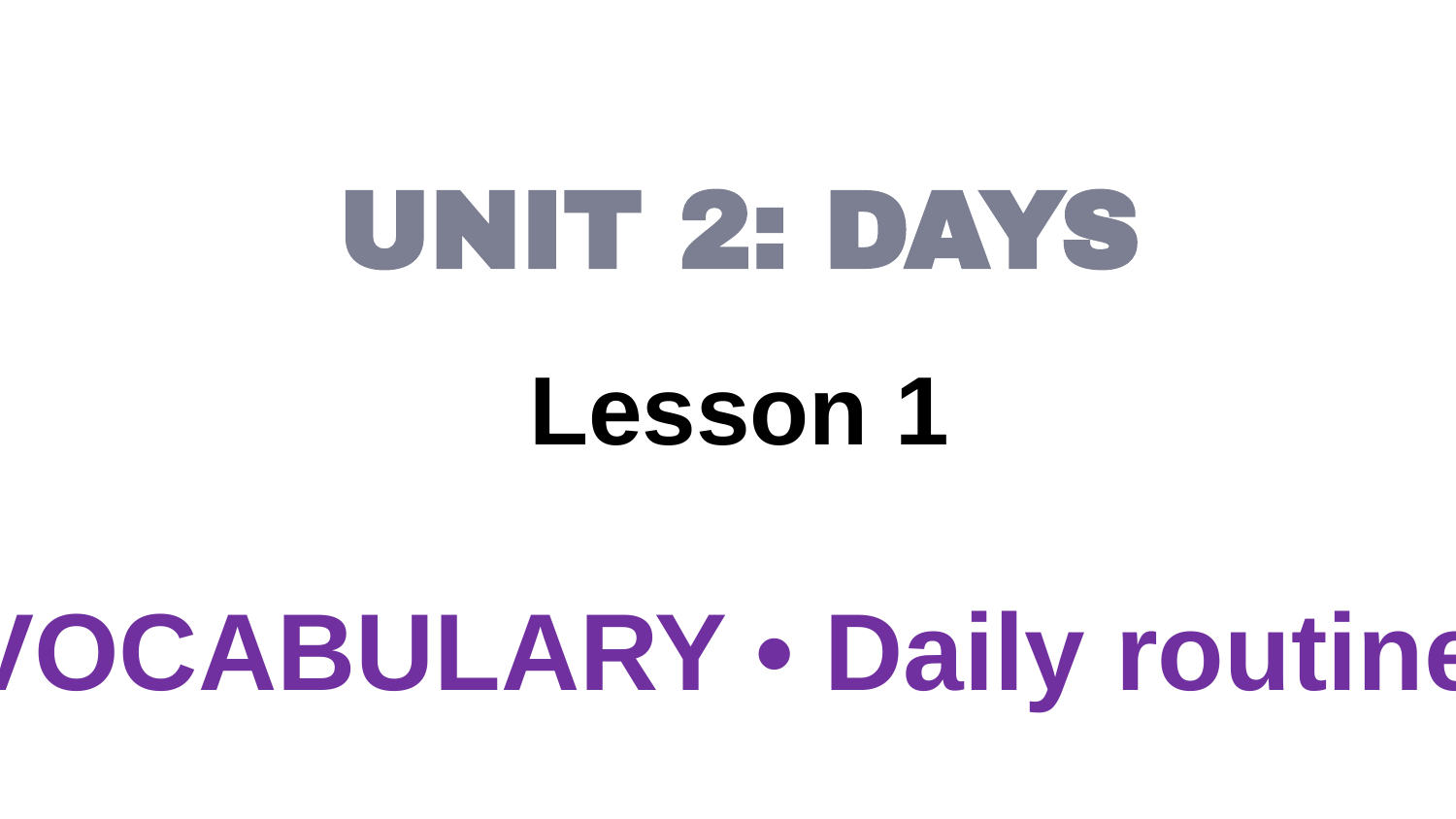

UNIT 2: DAYS
Lesson 1

 VOCABULARY • Daily routines